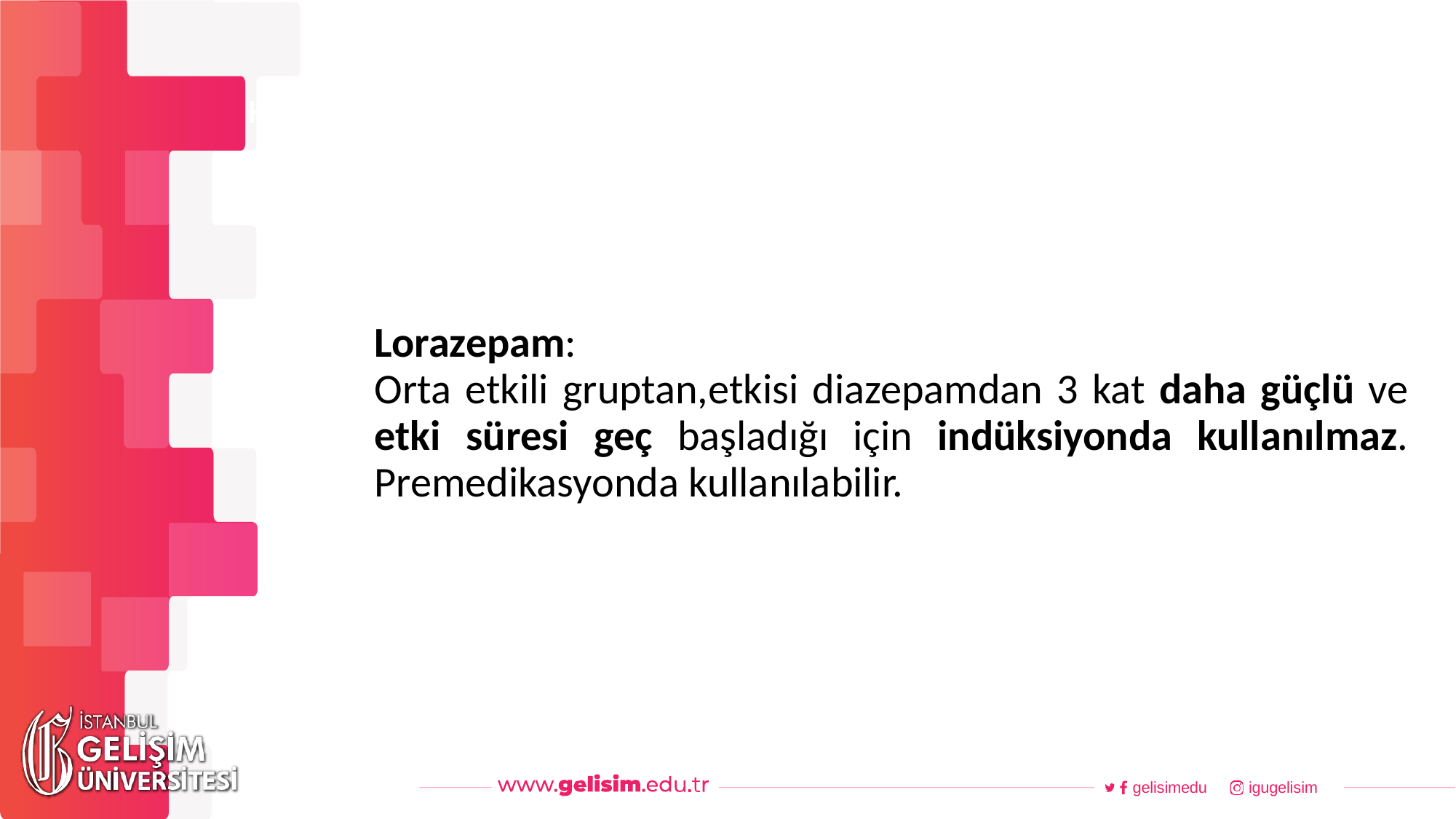

#
Haftalık Akış
Lorazepam:
Orta etkili gruptan,etkisi diazepamdan 3 kat daha güçlü ve etki süresi geç başladığı için indüksiyonda kullanılmaz. Premedikasyonda kullanılabilir.

gelisimedu
igugelisim